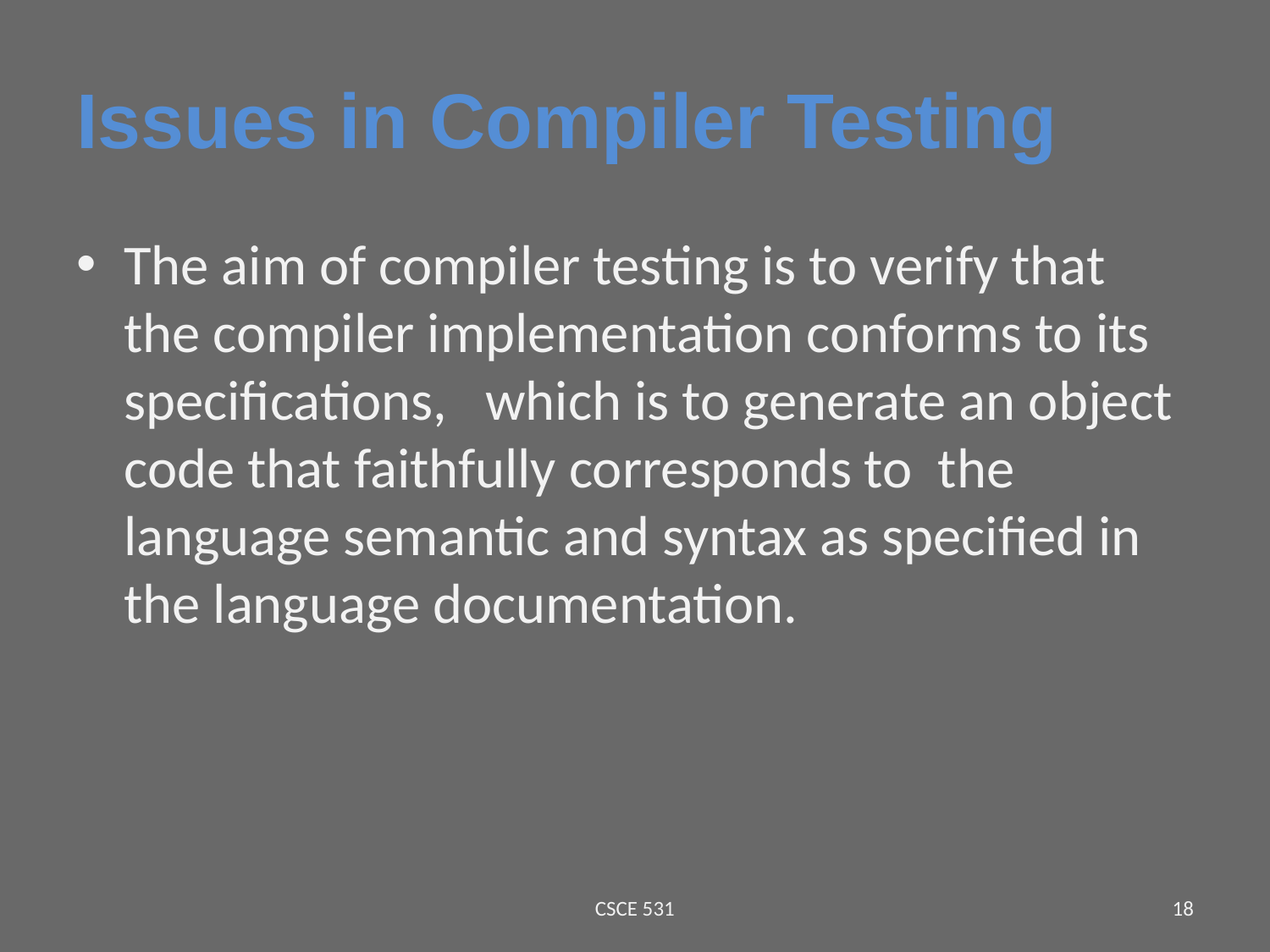

# Issues in Compiler Testing
The aim of compiler testing is to verify that the compiler implementation conforms to its specifications,   which is to generate an object code that faithfully corresponds to  the language semantic and syntax as specified in the language documentation.

CSCE 531
18